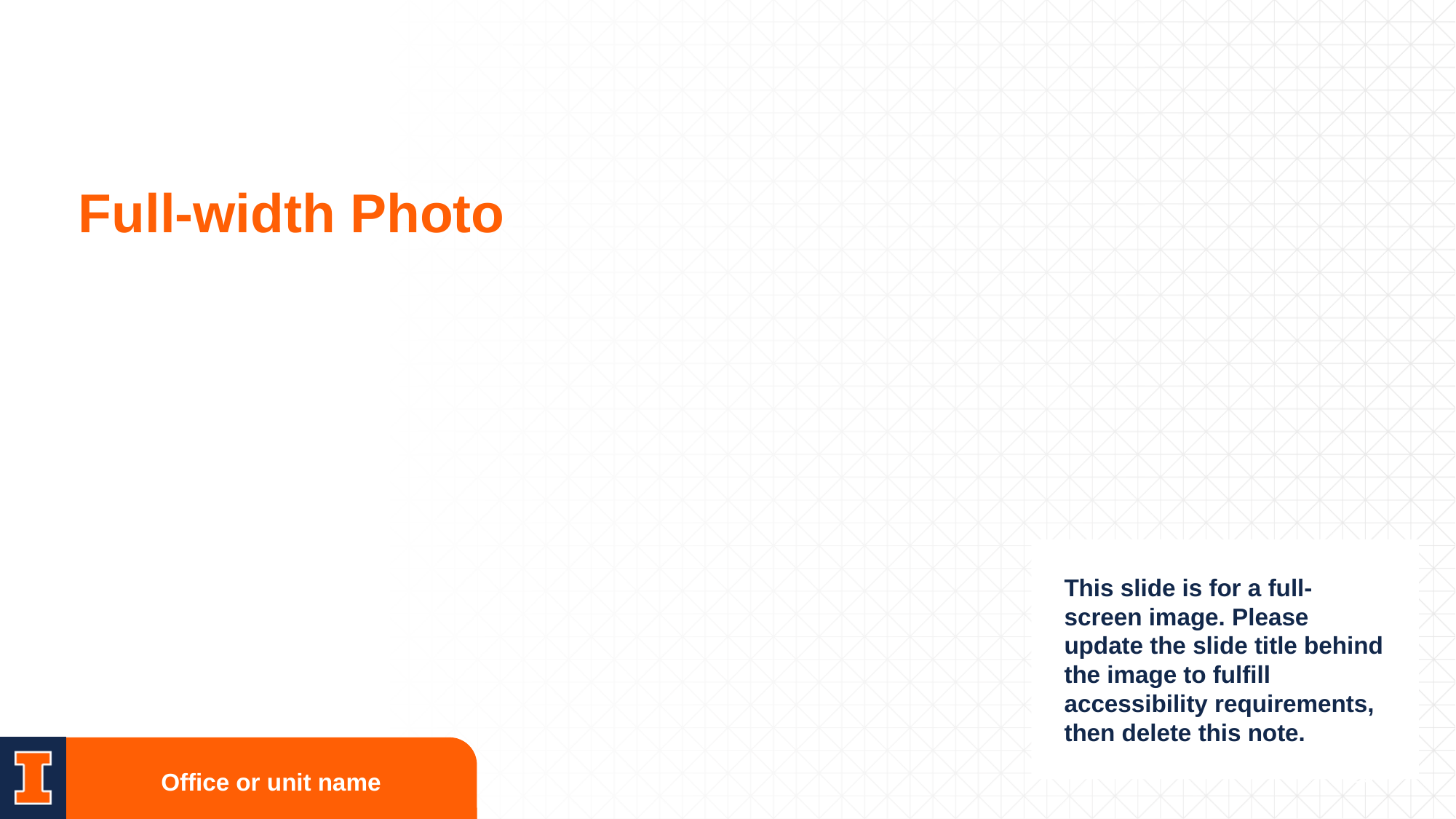

# Full-width Photo
This slide is for a full-screen image. Please update the slide title behind the image to fulfill accessibility requirements, then delete this note.
23
Office or unit name